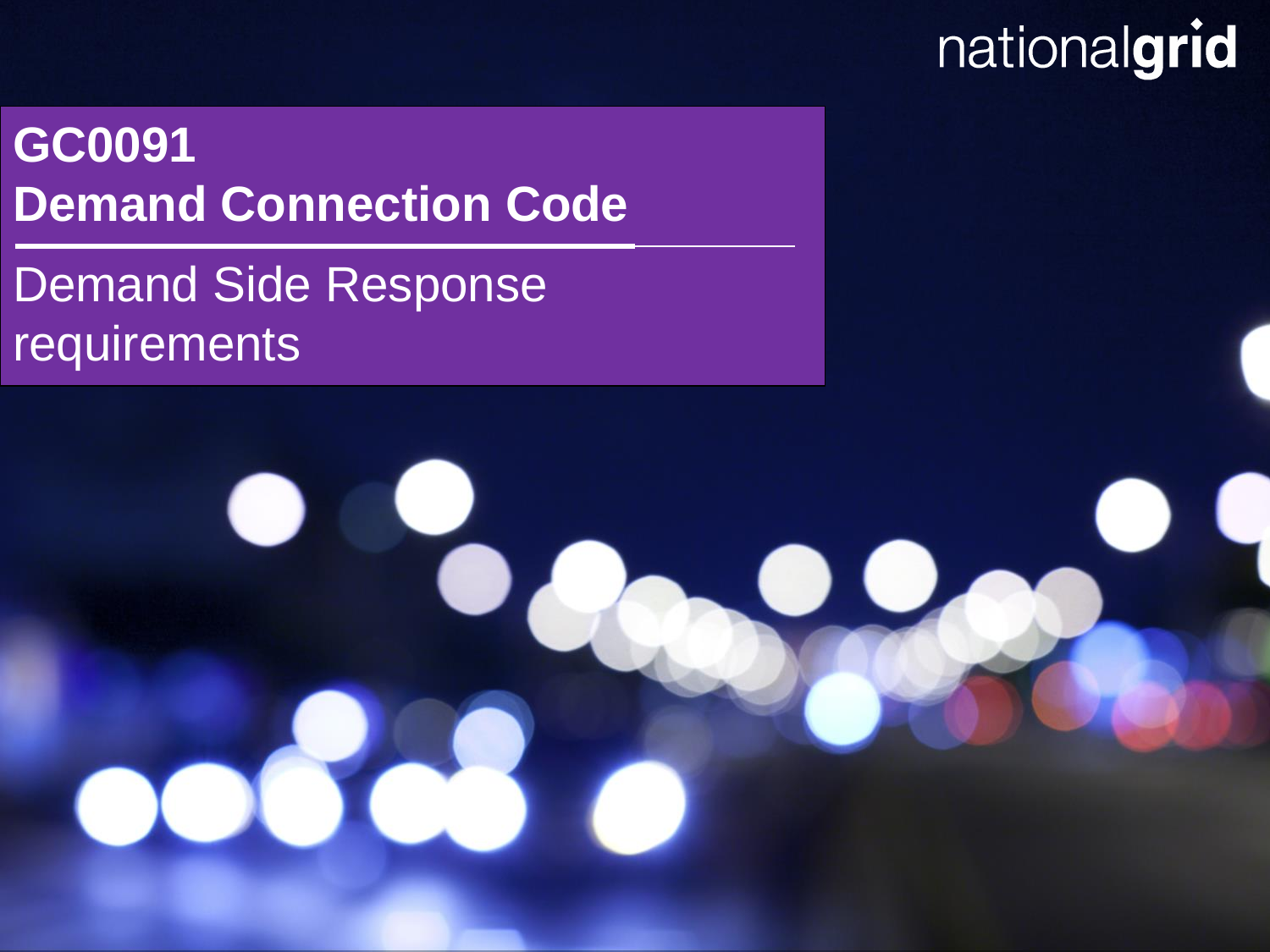

GC0091
Demand Connection Code
Demand Side Response requirements